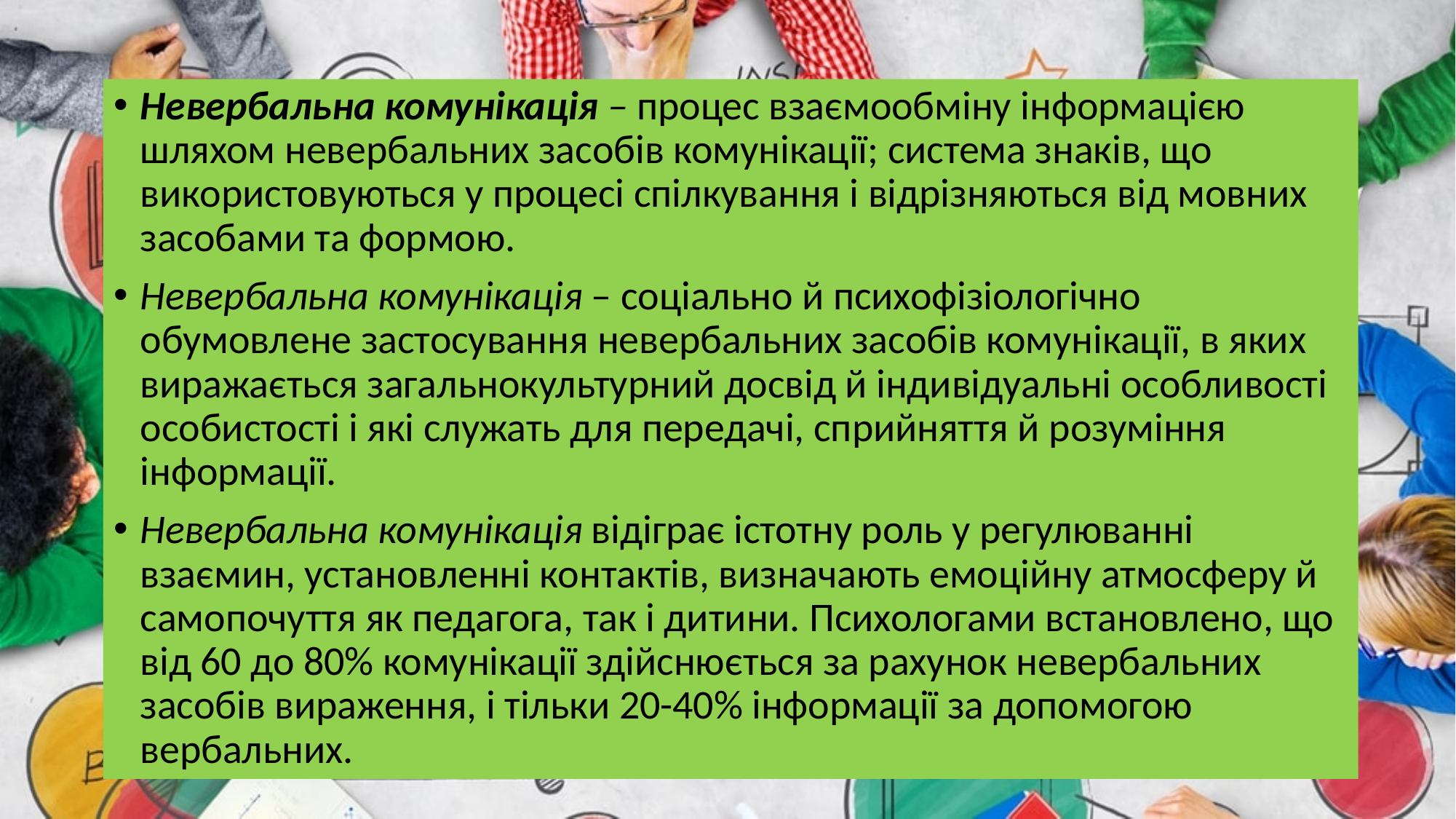

Невербальна комунікація – процес взаємообміну інформацією шляхом невербальних засобів комунікації; система знаків, що використовуються у процесі спілкування і відрізняються від мовних засобами та формою.
Невербальна комунікація – соціально й психофізіологічно обумовлене застосування невербальних засобів комунікації, в яких виражається загальнокультурний досвід й індивідуальні особливості особистості і які служать для передачі, сприйняття й розуміння інформації.
Невербальна комунікація відіграє істотну роль у регулюванні взаємин, установленні контактів, визначають емоційну атмосферу й самопочуття як педагога, так і дитини. Психологами встановлено, що від 60 до 80% комунікації здійснюється за рахунок невербальних засобів вираження, і тільки 20-40% інформації за допомогою вербальних.